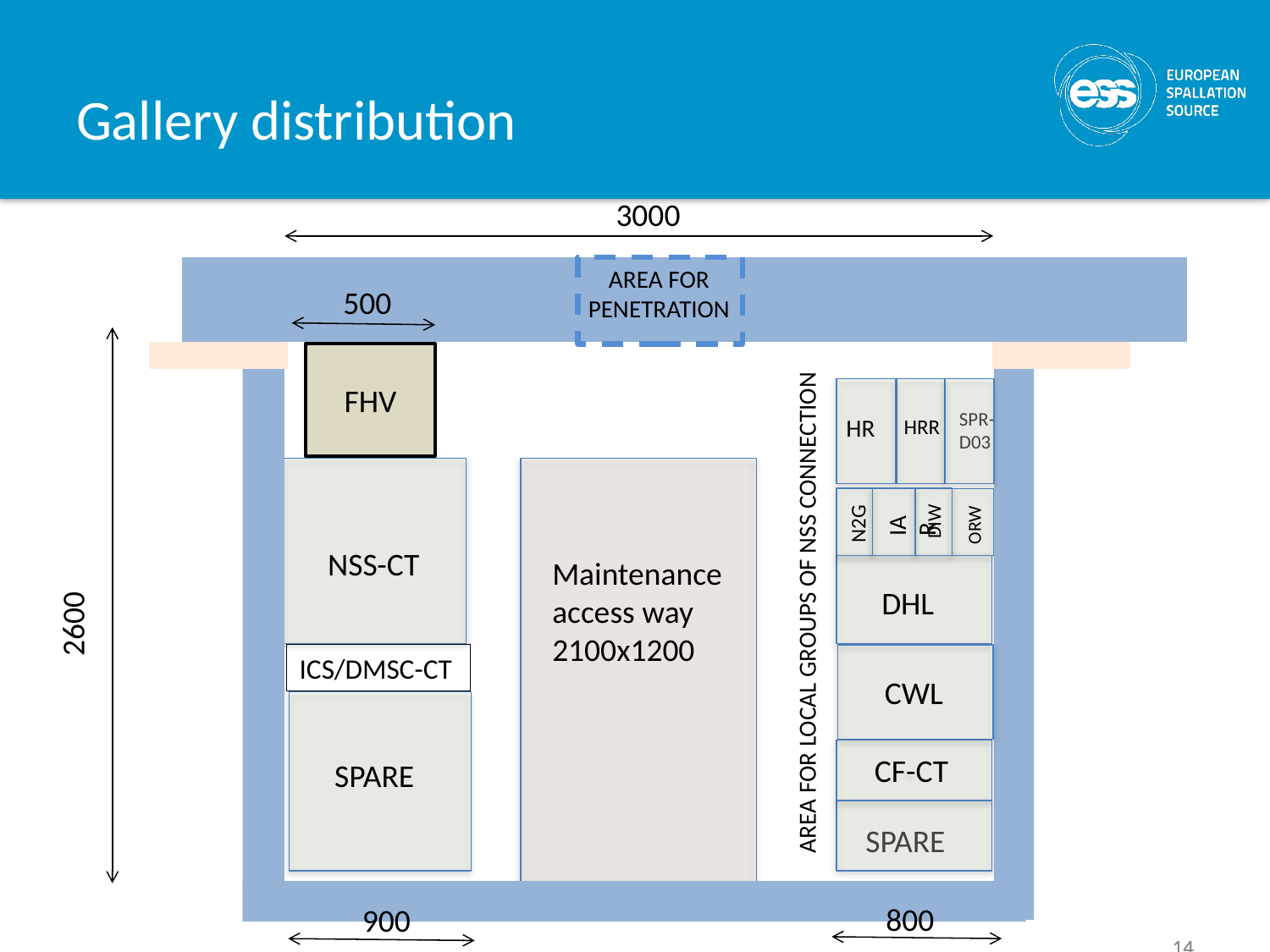

# Gallery distribution
3000

AREA FOR PENETRATION

500
2600

FHV

SPR-D03

N2G
NSS-CT
Maintenance access way
2100x1200

ICS/DMSC-CT

SPARE

SPARE

HR
HRR
IAR
DIW
ORW
DHL
AREA FOR LOCAL GROUPS OF NSS CONNECTION

CWL
-
CF-CT

800
900
14
14